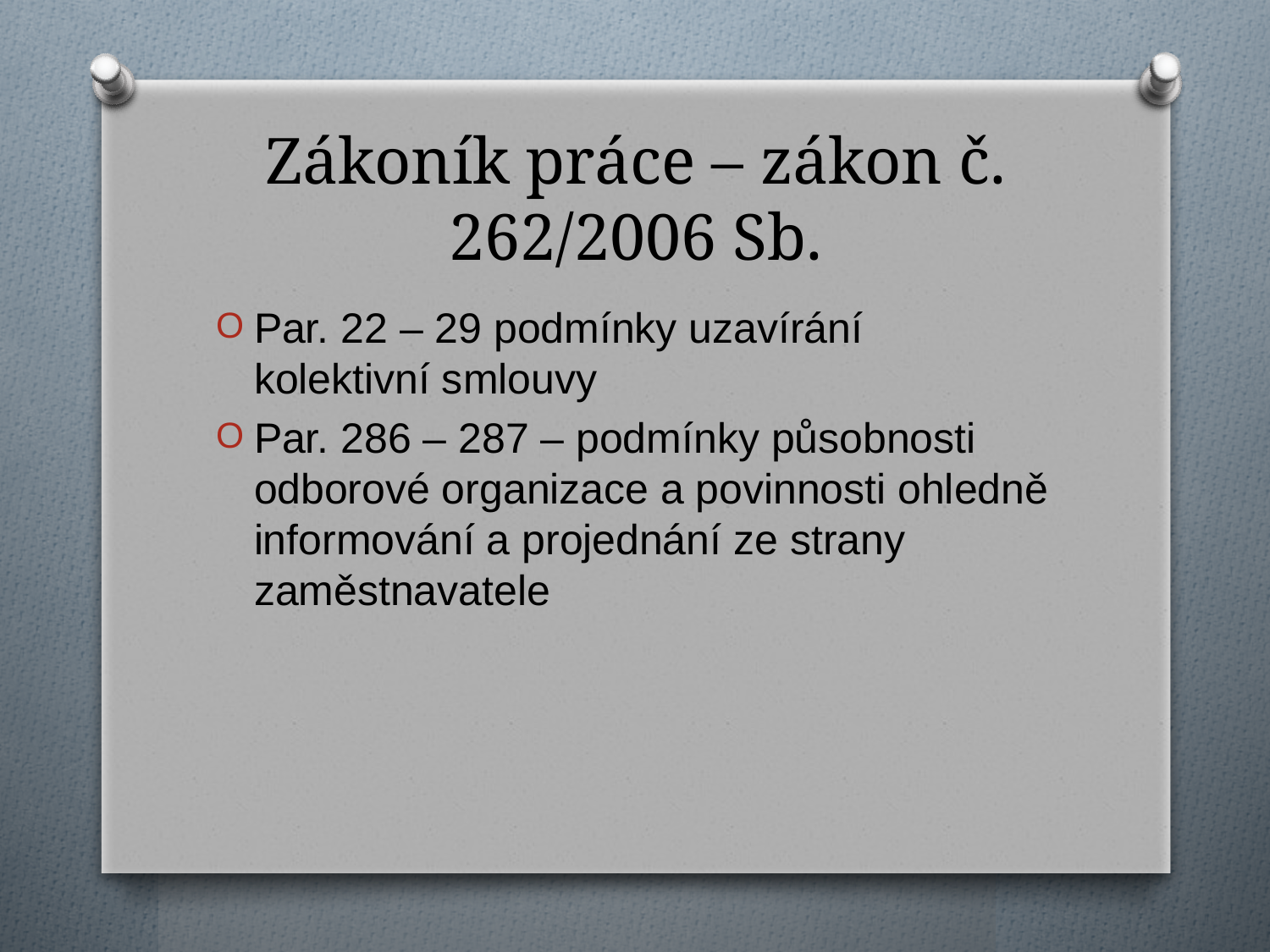

# Zákoník práce – zákon č. 262/2006 Sb.
Par. 22 – 29 podmínky uzavírání kolektivní smlouvy
Par. 286 – 287 – podmínky působnosti odborové organizace a povinnosti ohledně informování a projednání ze strany zaměstnavatele